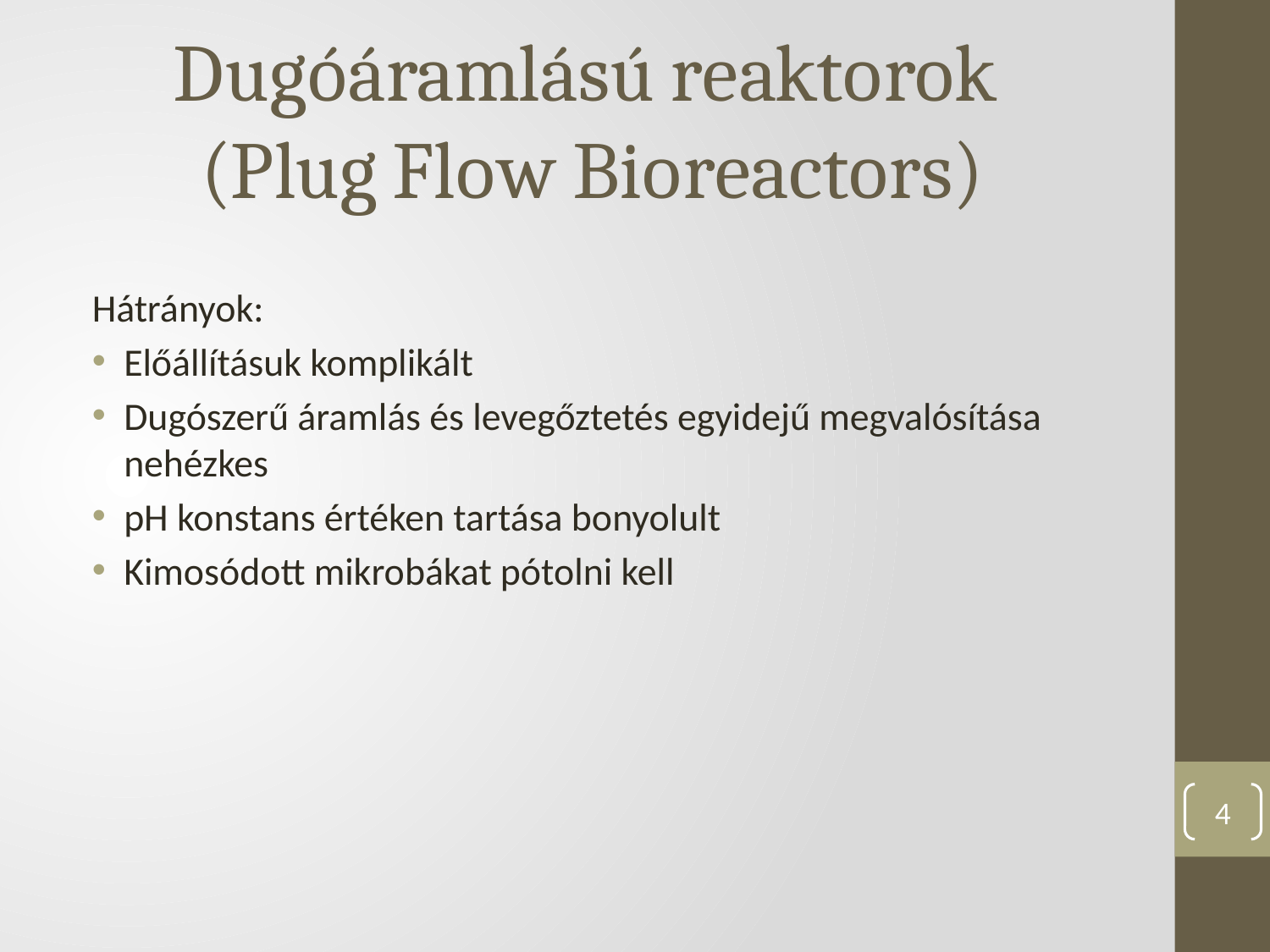

# Dugóáramlású reaktorok (Plug Flow Bioreactors)

Hátrányok:
Előállításuk komplikált
Dugószerű áramlás és levegőztetés egyidejű megvalósítása nehézkes
pH konstans értéken tartása bonyolult
Kimosódott mikrobákat pótolni kell
4